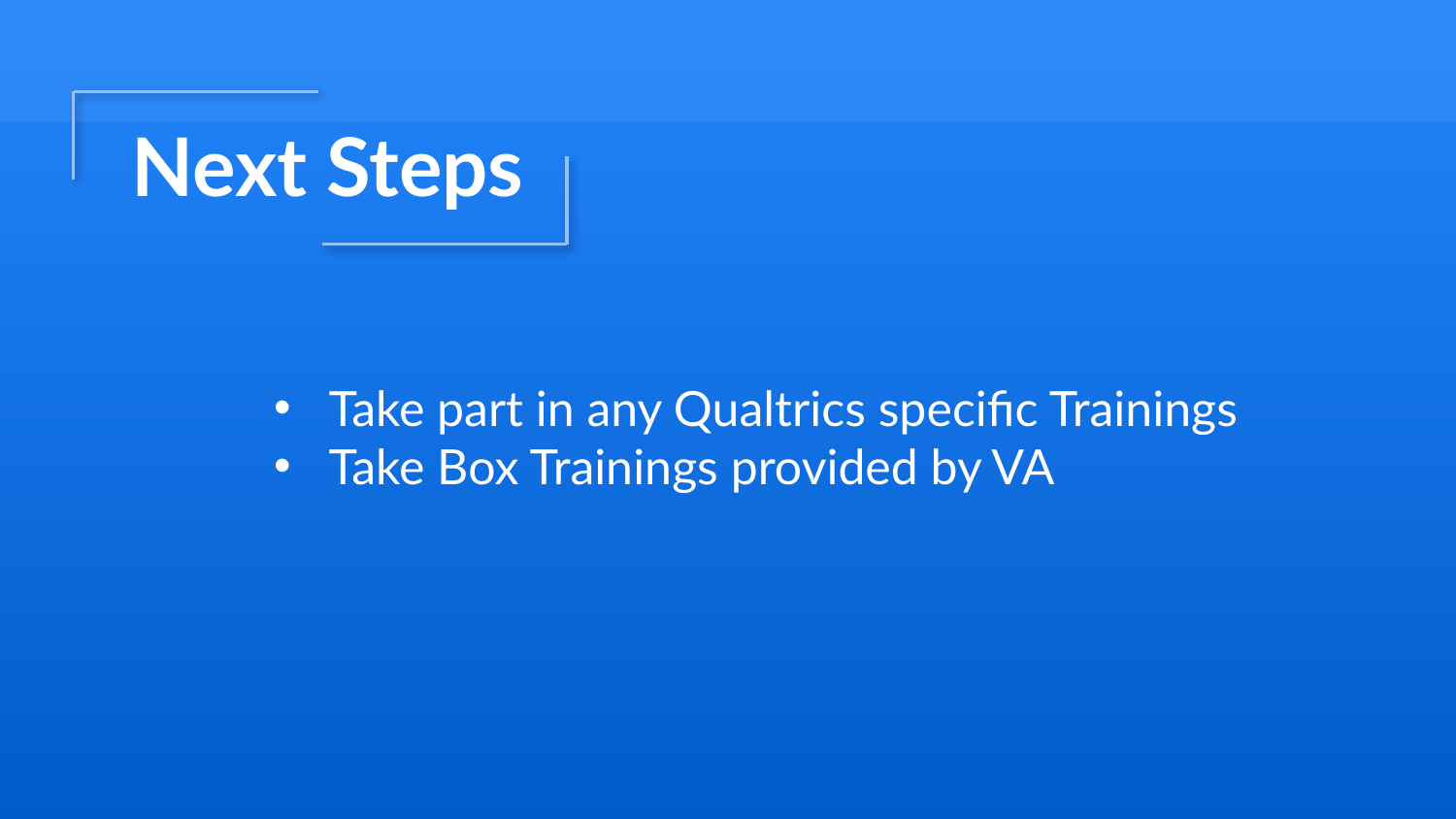

Next Steps
Take part in any Qualtrics specific Trainings
Take Box Trainings provided by VA